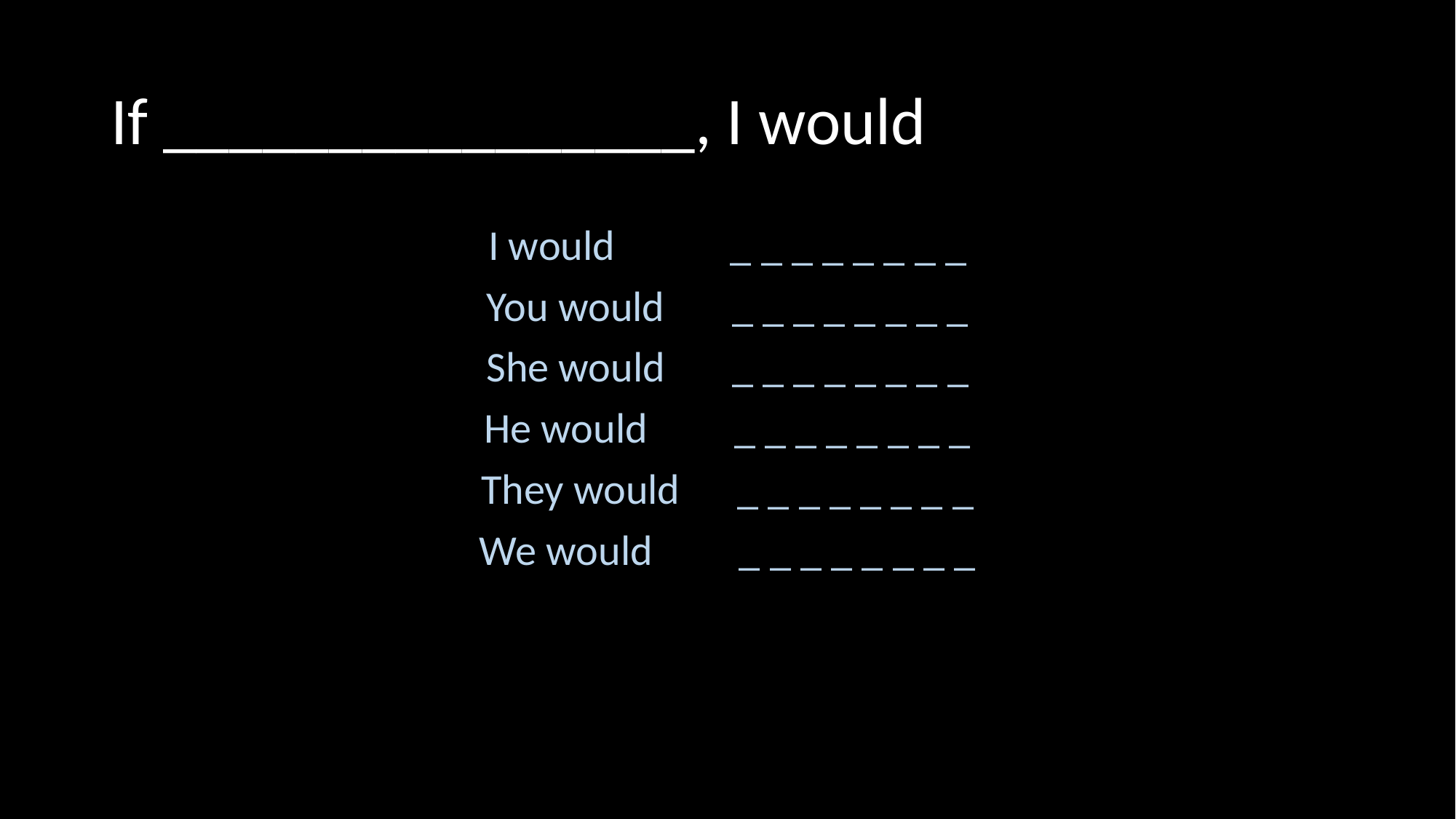

# If ________________, I would
I would            _ _ _ _ _ _ _ _
You would       _ _ _ _ _ _ _ _
She would       _ _ _ _ _ _ _ _
He would         _ _ _ _ _ _ _ _
They would      _ _ _ _ _ _ _ _
We would         _ _ _ _ _ _ _ _